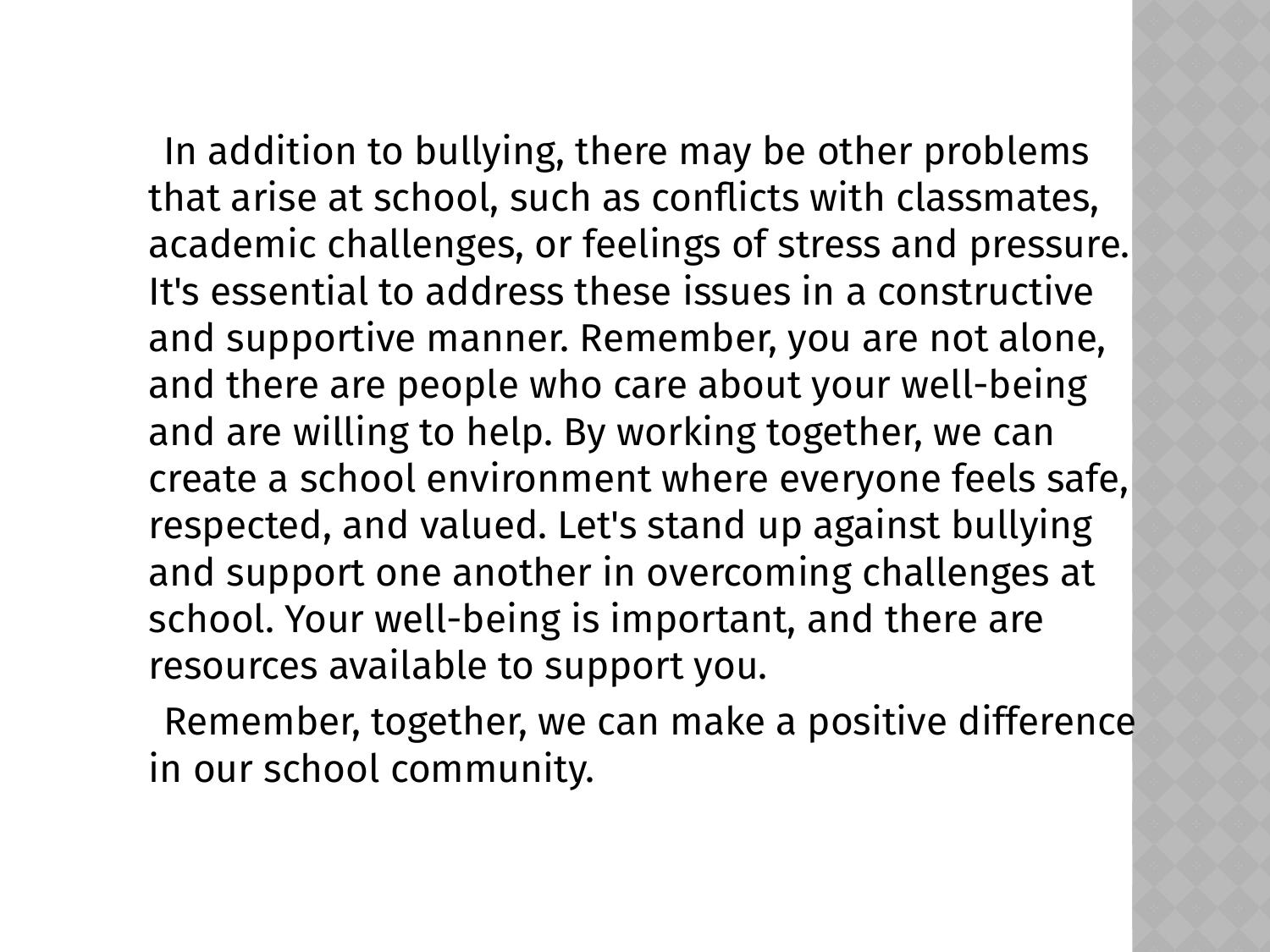

# In addition to bullying, there may be other problems that arise at school, such as conflicts with classmates, academic challenges, or feelings of stress and pressure. It's essential to address these issues in a constructive and supportive manner. Remember, you are not alone, and there are people who care about your well-being and are willing to help. By working together, we can create a school environment where everyone feels safe, respected, and valued. Let's stand up against bullying and support one another in overcoming challenges at school. Your well-being is important, and there are resources available to support you.
     Remember, together, we can make a positive difference in our school community.